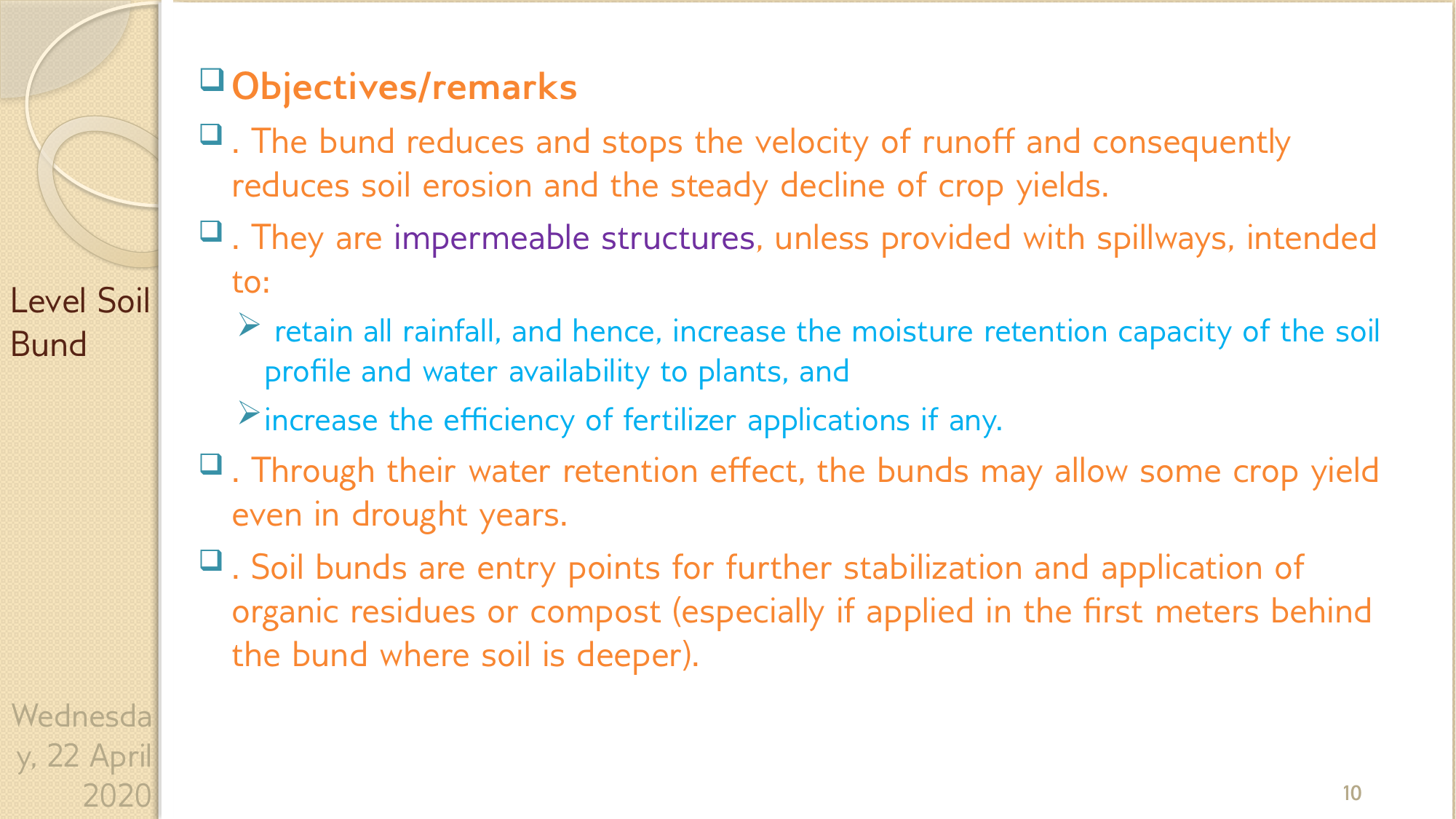

Objectives/remarks
. The bund reduces and stops the velocity of runoff and consequently reduces soil erosion and the steady decline of crop yields.
. They are impermeable structures, unless provided with spillways, intended to:
 retain all rainfall, and hence, increase the moisture retention capacity of the soil profile and water availability to plants, and
increase the efficiency of fertilizer applications if any.
. Through their water retention effect, the bunds may allow some crop yield even in drought years.
. Soil bunds are entry points for further stabilization and application of organic residues or compost (especially if applied in the first meters behind the bund where soil is deeper).

Level Soil Bund
10
Wednesday, 22 April 2020